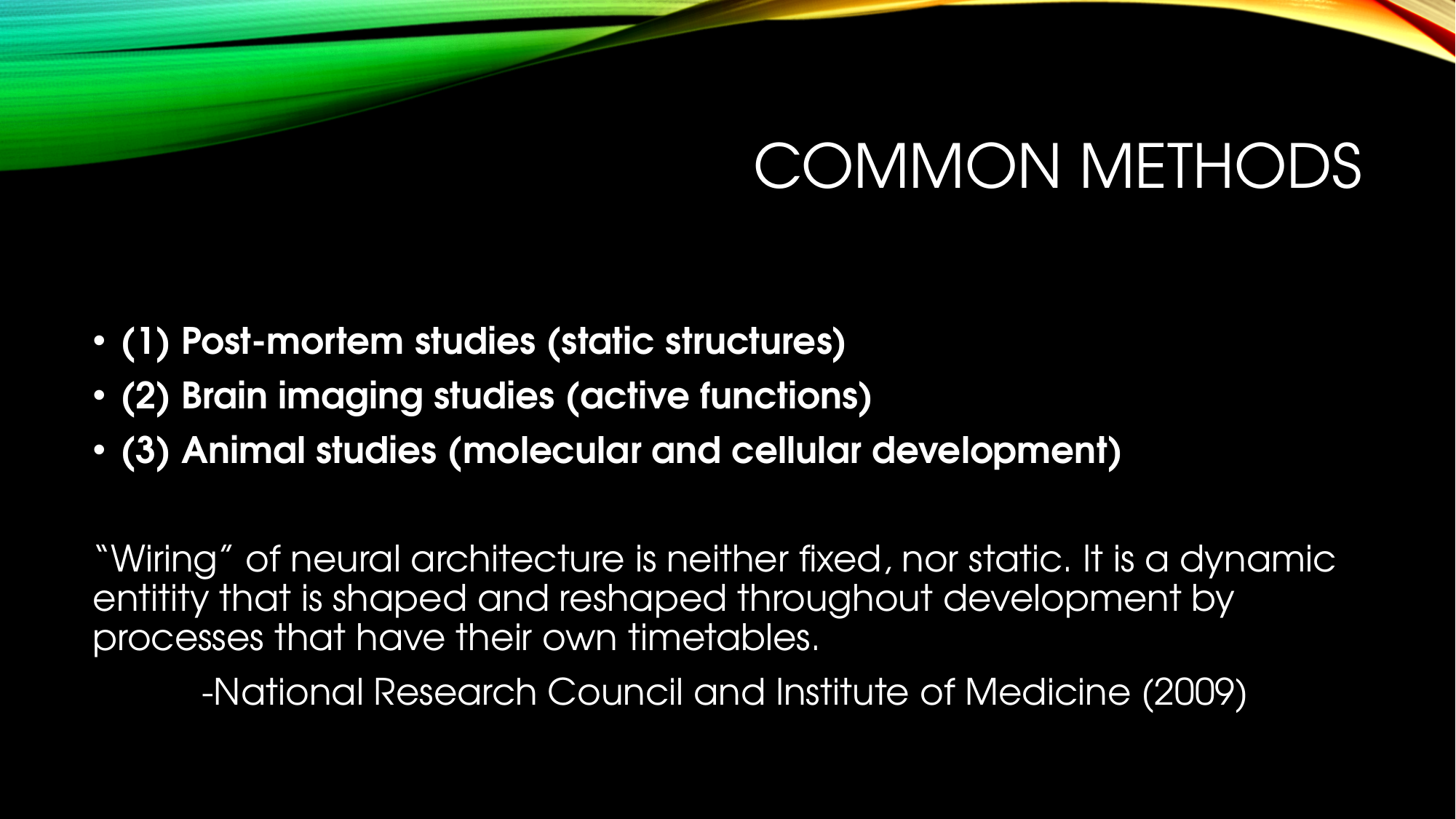

# Common methods

(1) Post-mortem studies (static structures)
(2) Brain imaging studies (active functions)
(3) Animal studies (molecular and cellular development)

“Wiring” of neural architecture is neither fixed, nor static. It is a dynamic entitity that is shaped and reshaped throughout development by processes that have their own timetables.
	-National Research Council and Institute of Medicine (2009)